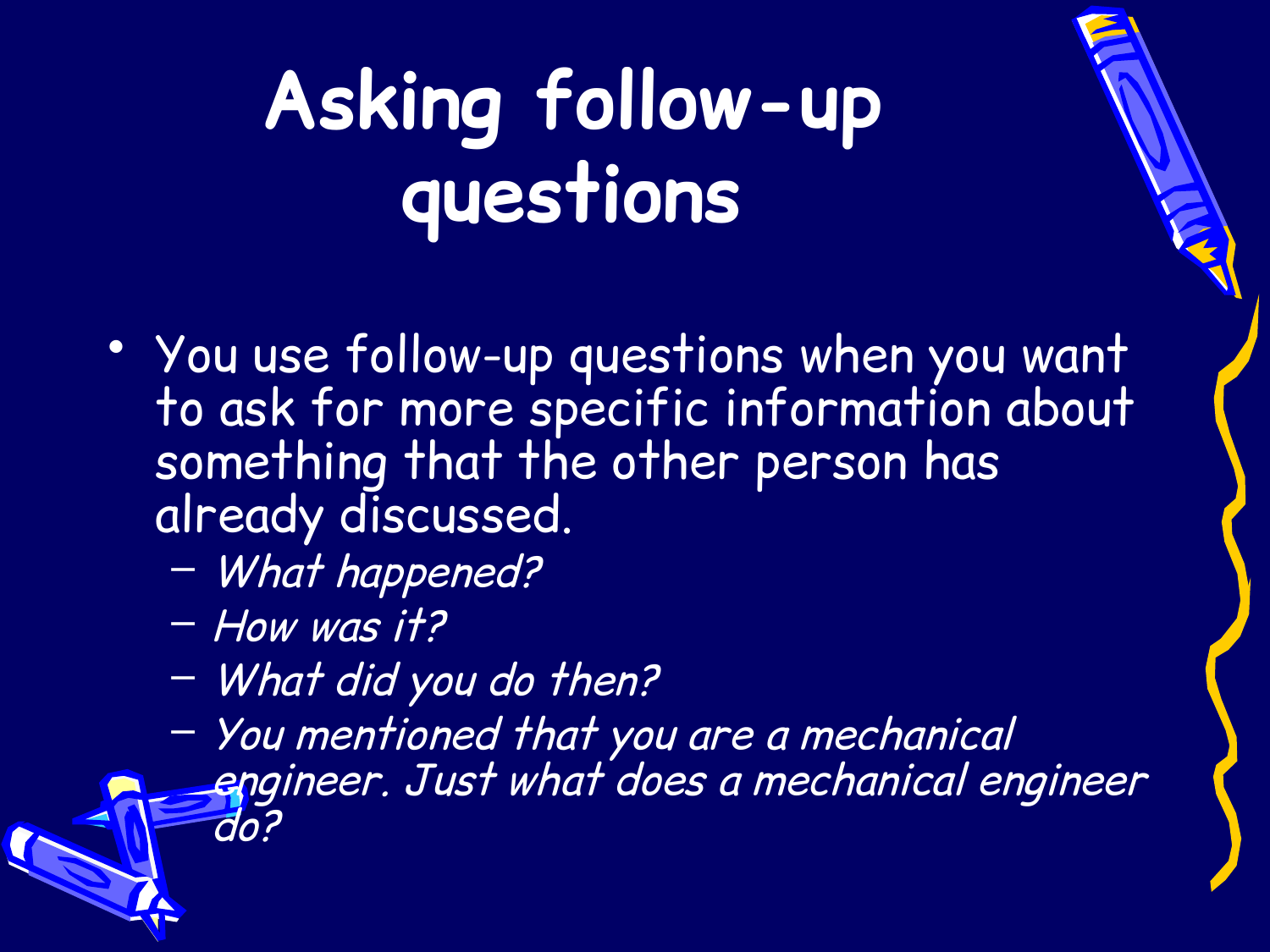

# Asking follow-up questions

You use follow-up questions when you want to ask for more specific information about something that the other person has already discussed.
What happened?
How was it?
What did you do then?
You mentioned that you are a mechanical engineer. Just what does a mechanical engineer do?